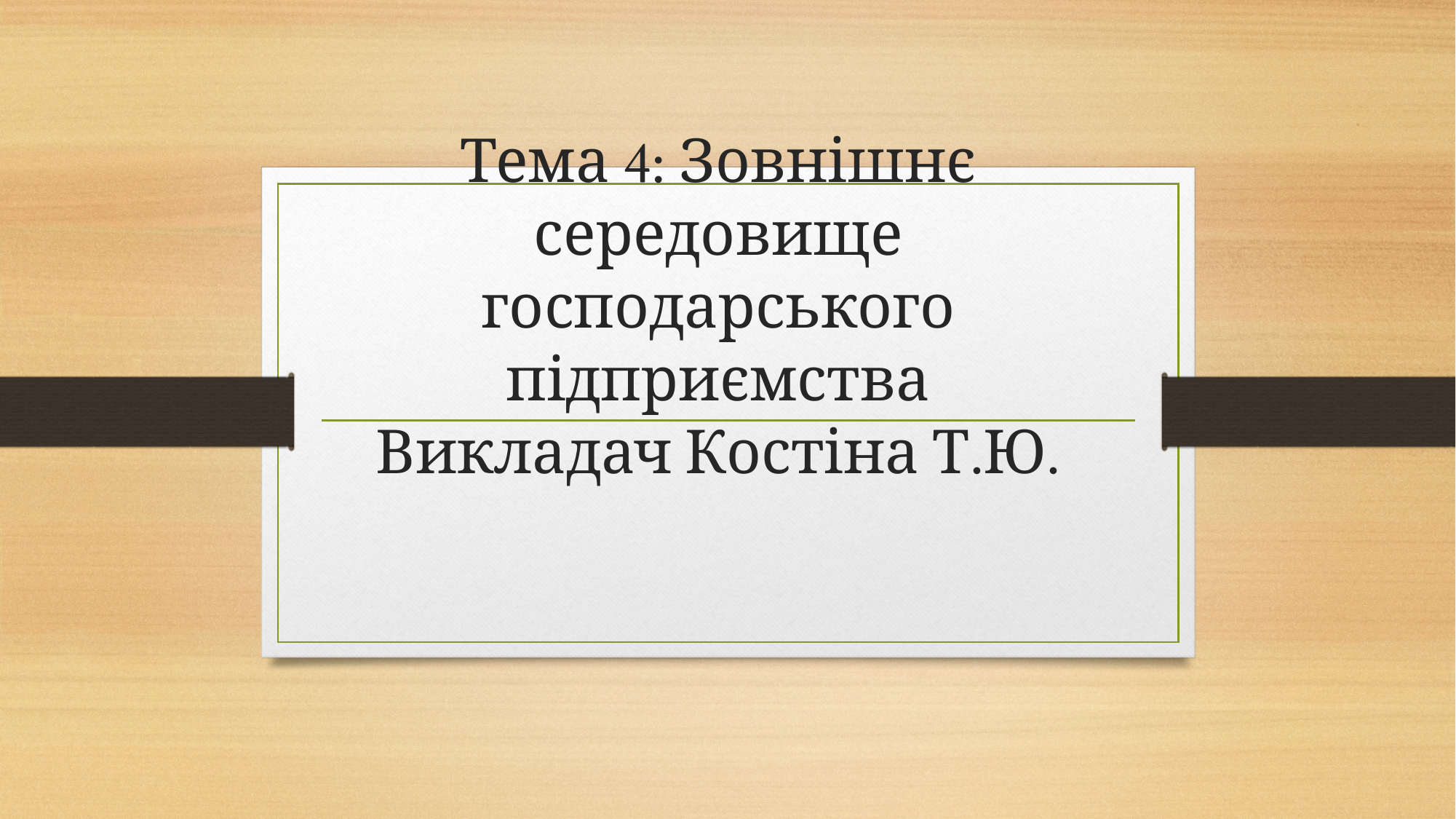

# Тема 4: Зовнішнє середовище господарського підприємства Викладач Костіна Т.Ю.